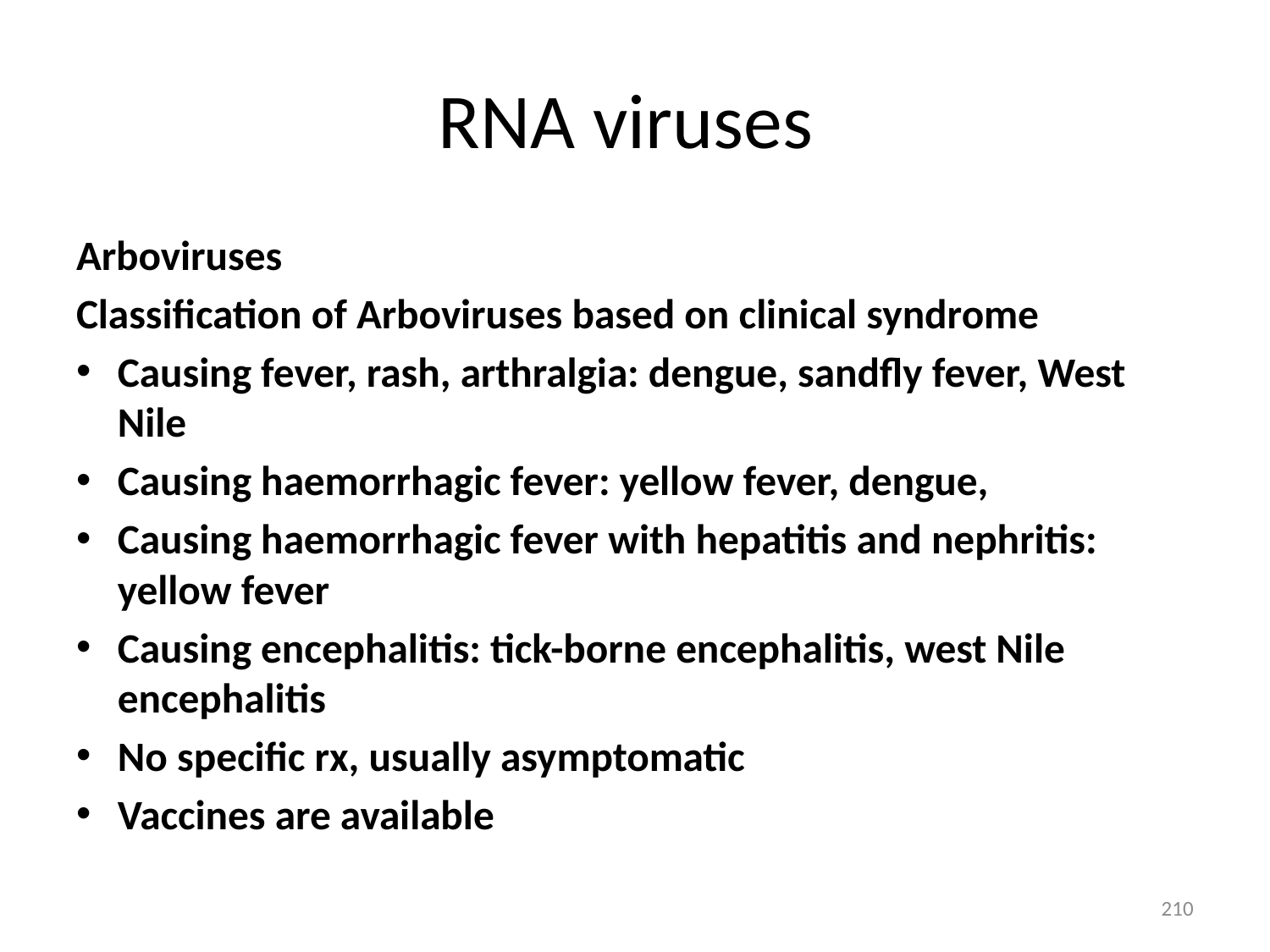

# RNA viruses
Arboviruses
Classification of Arboviruses based on clinical syndrome
Causing fever, rash, arthralgia: dengue, sandfly fever, West Nile
Causing haemorrhagic fever: yellow fever, dengue,
Causing haemorrhagic fever with hepatitis and nephritis: yellow fever
Causing encephalitis: tick-borne encephalitis, west Nile encephalitis
No specific rx, usually asymptomatic
Vaccines are available

210